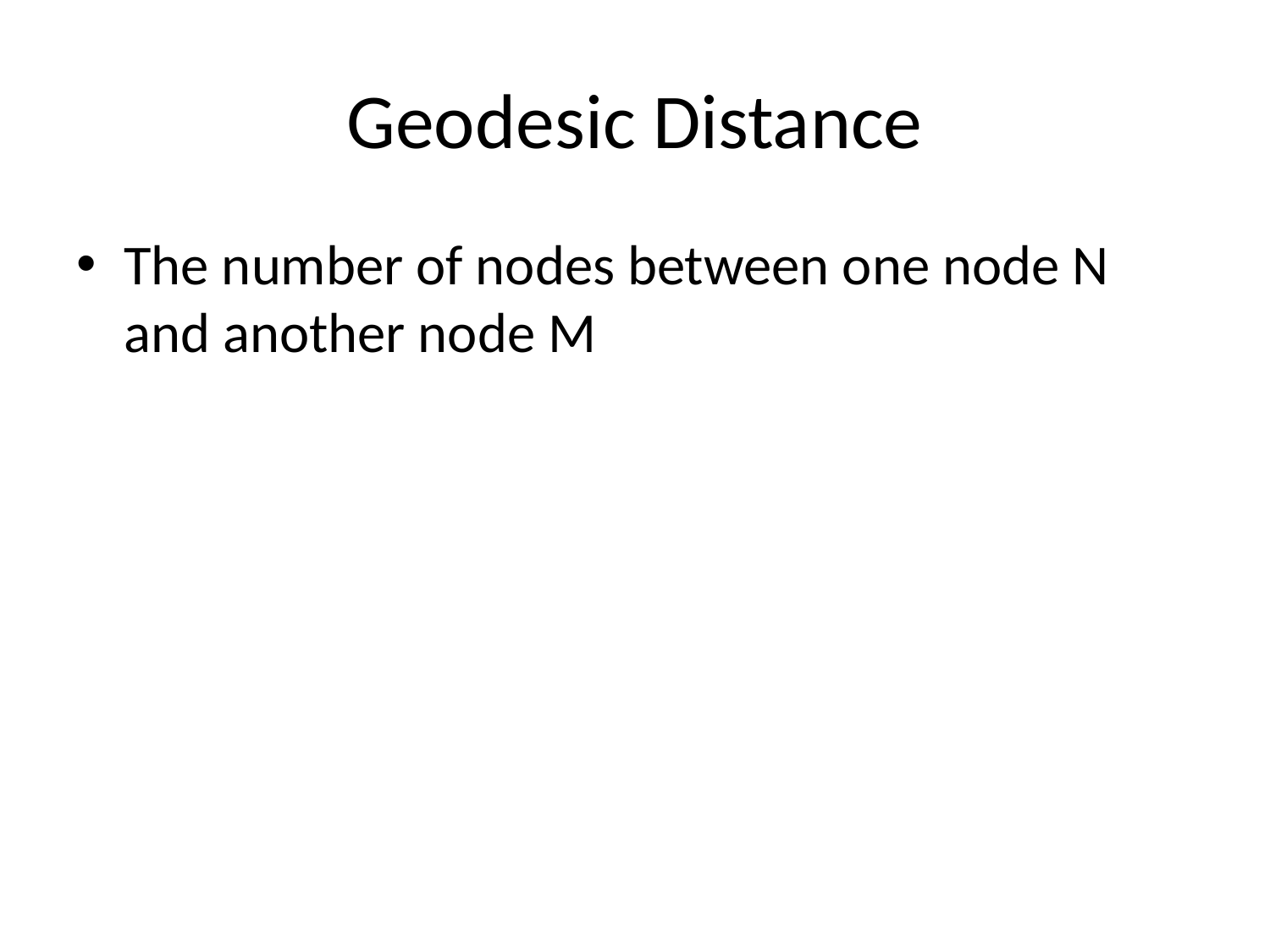

# Geodesic Distance
The number of nodes between one node N and another node M